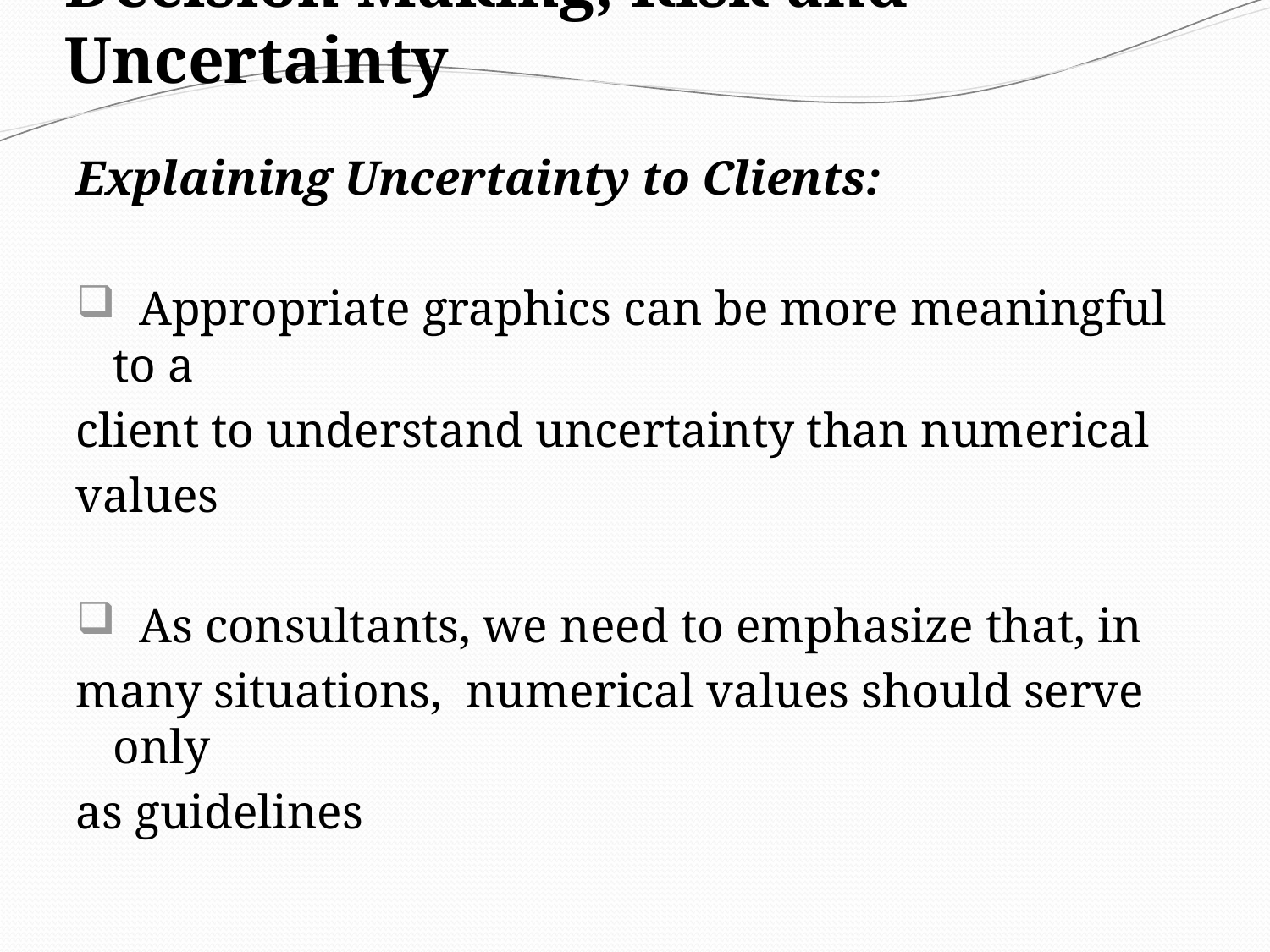

# Decision Making, Risk and Uncertainty

Explaining Uncertainty to Clients:

  Appropriate graphics can be more meaningful to a
client to understand uncertainty than numerical
values

  As consultants, we need to emphasize that, in
many situations,  numerical values should serve only
as guidelines
25